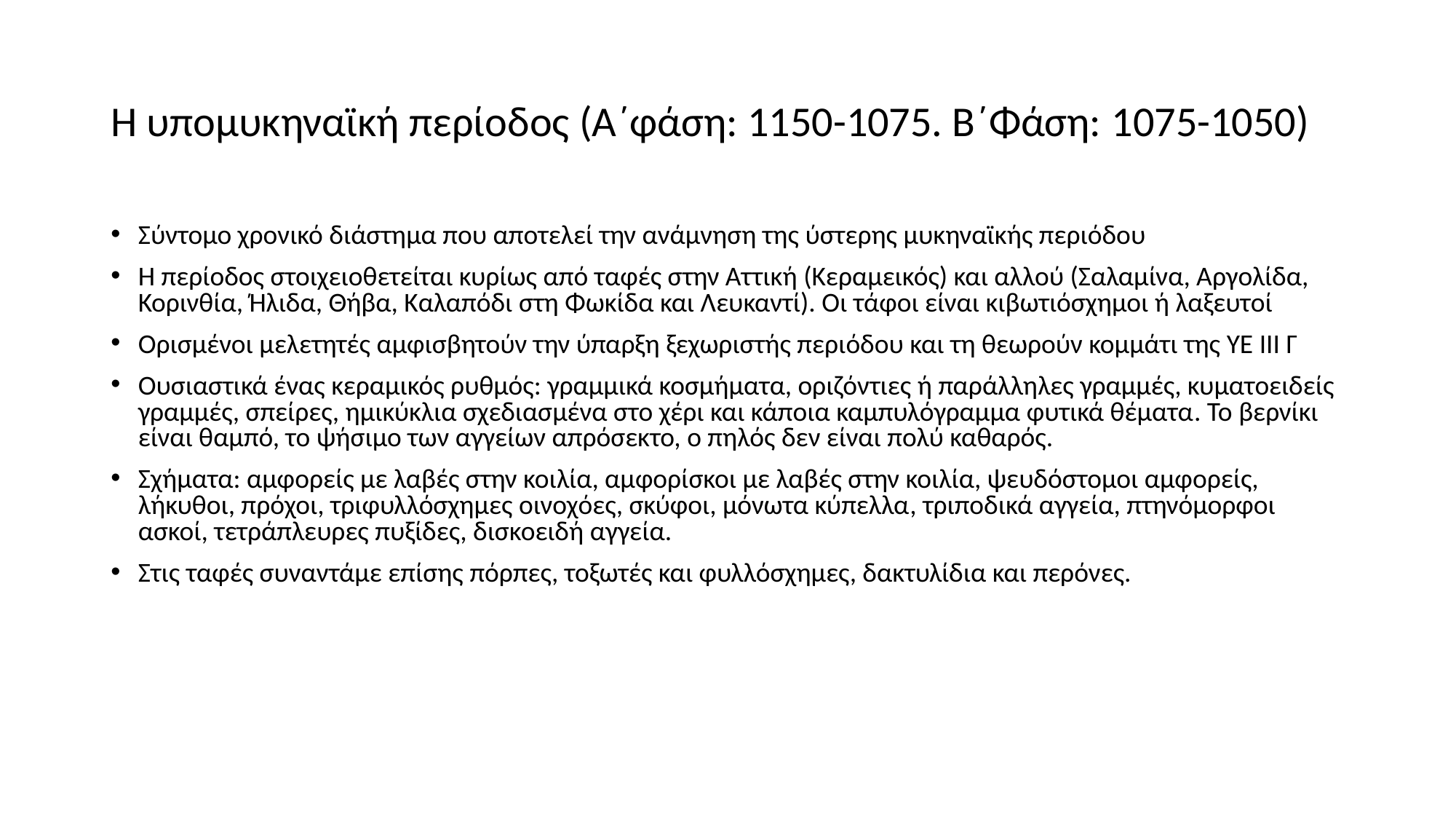

# Η υπομυκηναϊκή περίοδος (Α΄φάση: 1150-1075. Β΄Φάση: 1075-1050)
Σύντομο χρονικό διάστημα που αποτελεί την ανάμνηση της ύστερης μυκηναϊκής περιόδου
Η περίοδος στοιχειοθετείται κυρίως από ταφές στην Αττική (Κεραμεικός) και αλλού (Σαλαμίνα, Αργολίδα, Κορινθία, Ήλιδα, Θήβα, Καλαπόδι στη Φωκίδα και Λευκαντί). Οι τάφοι είναι κιβωτιόσχημοι ή λαξευτοί
Ορισμένοι μελετητές αμφισβητούν την ύπαρξη ξεχωριστής περιόδου και τη θεωρούν κομμάτι της ΥΕ ΙΙΙ Γ
Ουσιαστικά ένας κεραμικός ρυθμός: γραμμικά κοσμήματα, οριζόντιες ή παράλληλες γραμμές, κυματοειδείς γραμμές, σπείρες, ημικύκλια σχεδιασμένα στο χέρι και κάποια καμπυλόγραμμα φυτικά θέματα. To βερνίκι είναι θαμπό, το ψήσιμο των αγγείων απρόσεκτο, ο πηλός δεν είναι πολύ καθαρός.
Σχήματα: αμφορείς με λαβές στην κοιλία, αμφορίσκοι με λαβές στην κοιλία, ψευδόστομοι αμφορείς, λήκυθοι, πρόχοι, τριφυλλόσχημες οινοχόες, σκύφοι, μόνωτα κύπελλα, τριποδικά αγγεία, πτηνόμορφοι ασκοί, τετράπλευρες πυξίδες, δισκοειδή αγγεία.
Στις ταφές συναντάμε επίσης πόρπες, τοξωτές και φυλλόσχημες, δακτυλίδια και περόνες.